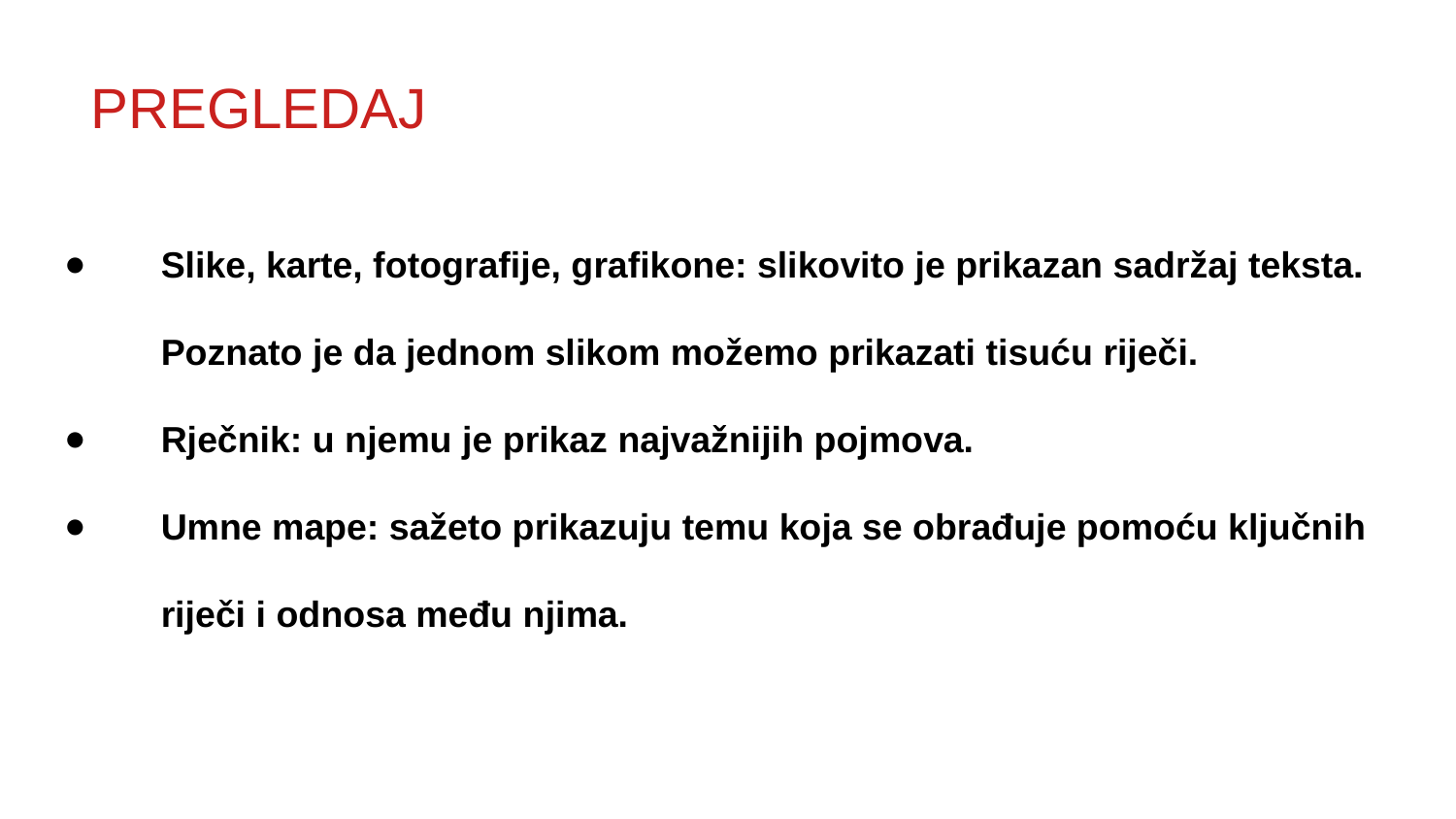

PREGLEDAJ
Slike, karte, fotografije, grafikone: slikovito je prikazan sadržaj teksta. Poznato je da jednom slikom možemo prikazati tisuću riječi.
Rječnik: u njemu je prikaz najvažnijih pojmova.
Umne mape: sažeto prikazuju temu koja se obrađuje pomoću ključnih riječi i odnosa među njima.